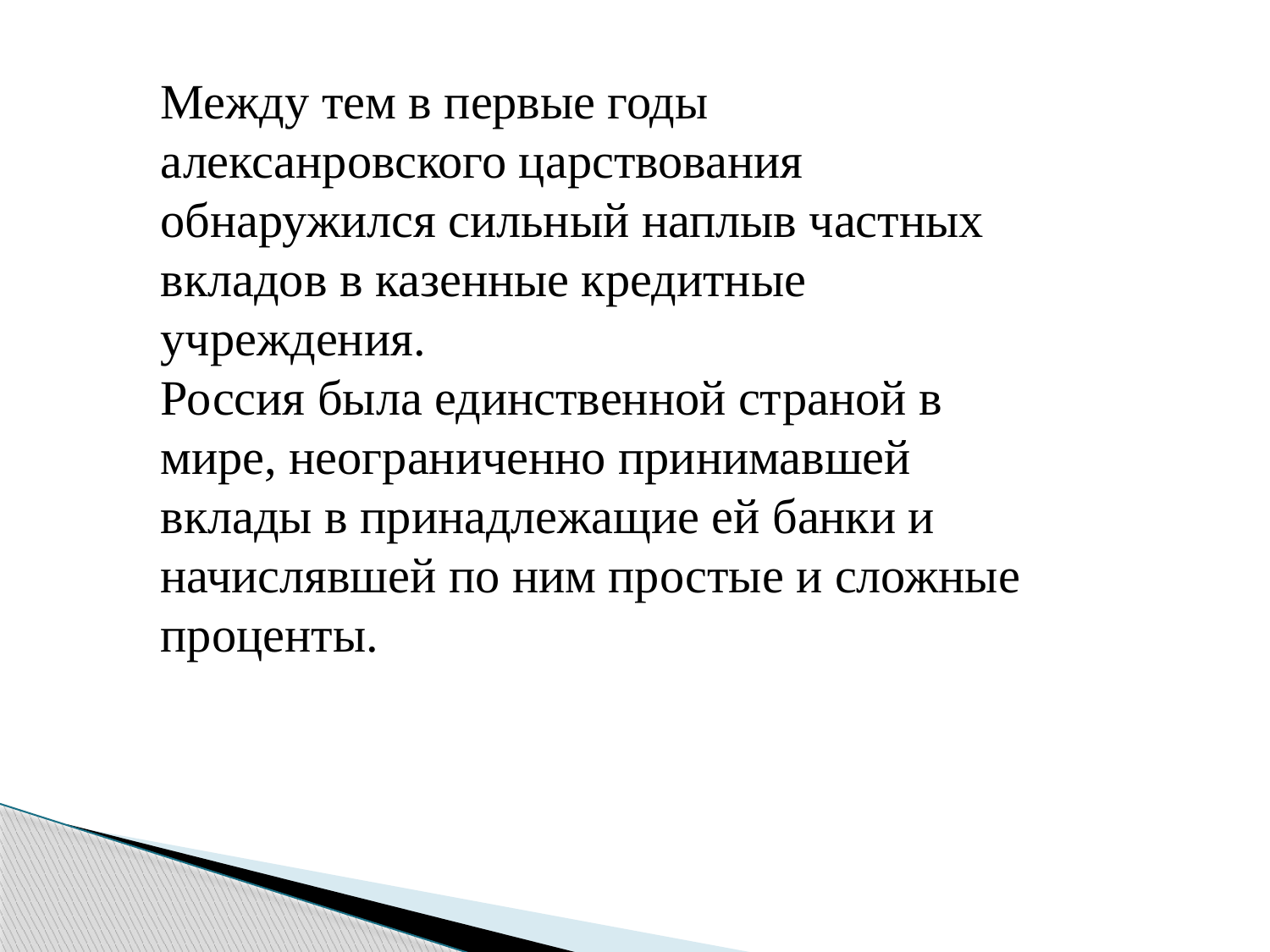

Между тем в первые годы алексанровского царствования обнаружился сильный наплыв частных вкладов в казенные кредитные учреждения.
Россия была единственной страной в мире, неограниченно принимавшей вклады в принадлежащие ей банки и начислявшей по ним простые и сложные проценты.